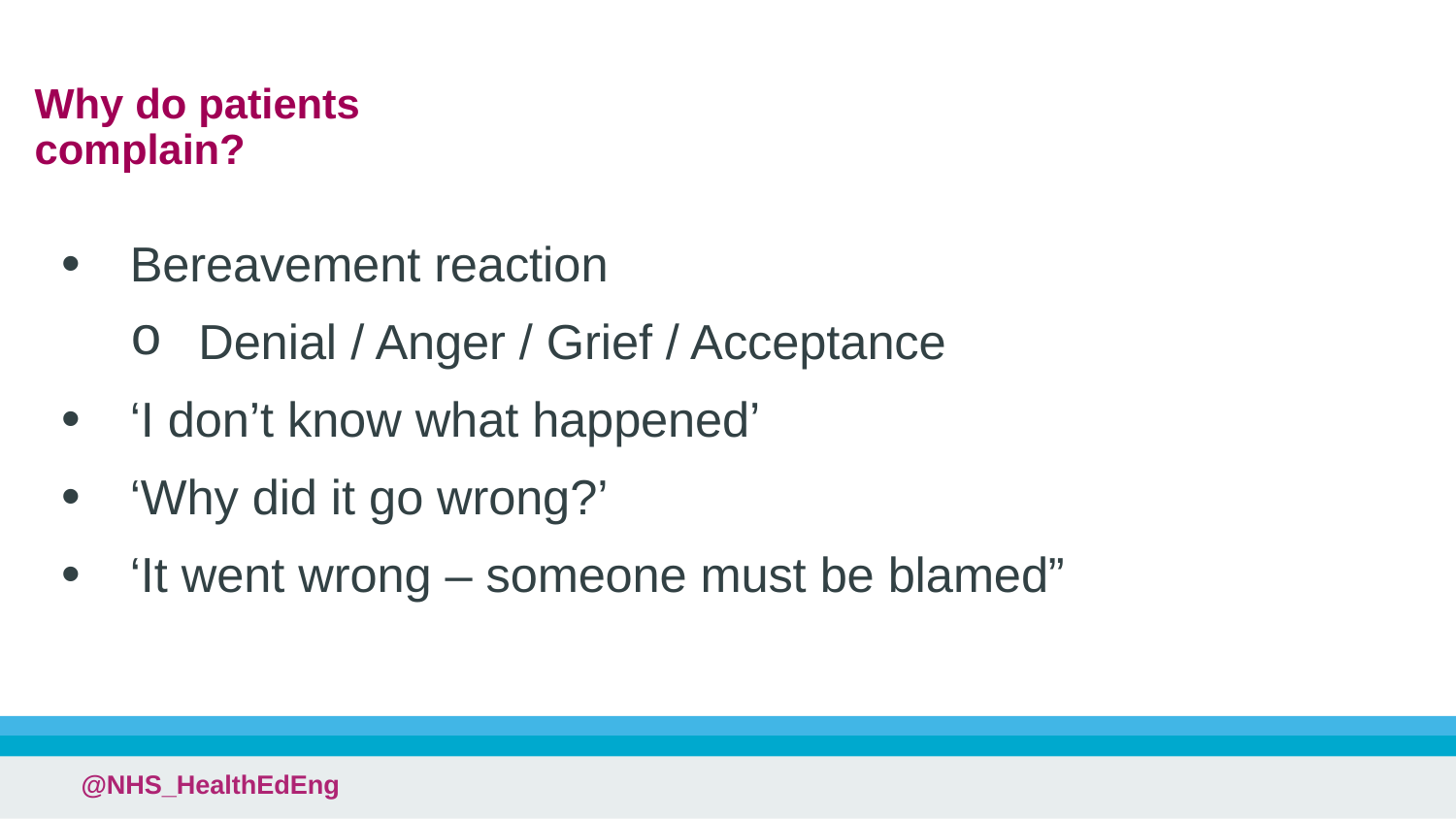

# Why do patients complain?
Bereavement reaction
Denial / Anger / Grief / Acceptance
‘I don’t know what happened’
‘Why did it go wrong?’
‘It went wrong – someone must be blamed”